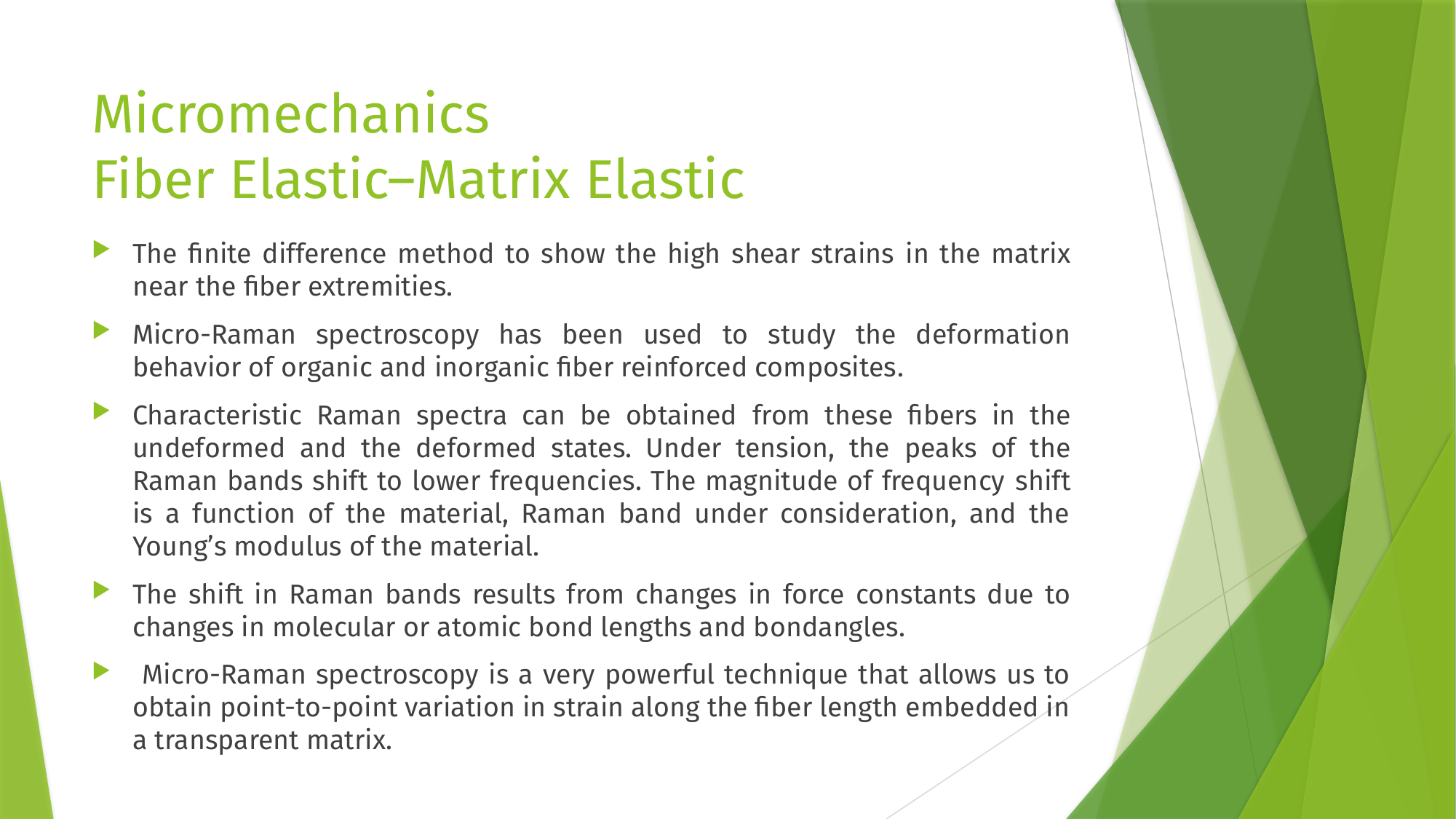

# Micromechanics Fiber Elastic–Matrix Elastic
Τhe finite difference method to show the high shear strains in the matrix near the fiber extremities.
Micro-Raman spectroscopy has been used to study the deformation behavior of organic and inorganic fiber reinforced composites.
Characteristic Raman spectra can be obtained from these fibers in the undeformed and the deformed states. Under tension, the peaks of the Raman bands shift to lower frequencies. The magnitude of frequency shift is a function of the material, Raman band under consideration, and the Young’s modulus of the material.
The shift in Raman bands results from changes in force constants due to changes in molecular or atomic bond lengths and bondangles.
 Micro-Raman spectroscopy is a very powerful technique that allows us to obtain point-to-point variation in strain along the fiber length embedded in a transparent matrix.